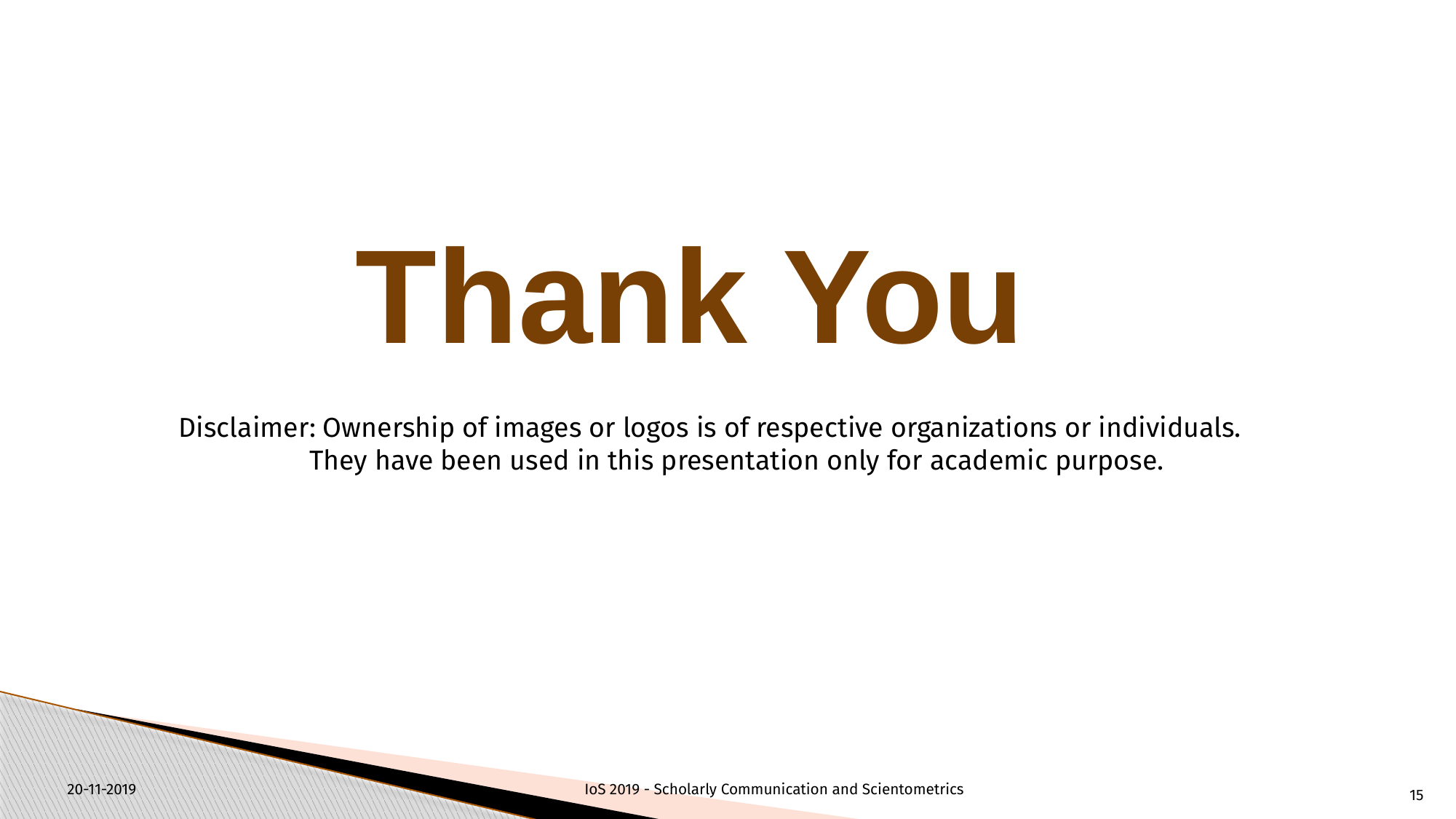

Thank You
Disclaimer: Ownership of images or logos is of respective organizations or individuals.
                  They have been used in this presentation only for academic purpose.
20-11-2019
IoS 2019 - Scholarly Communication and Scientometrics
15